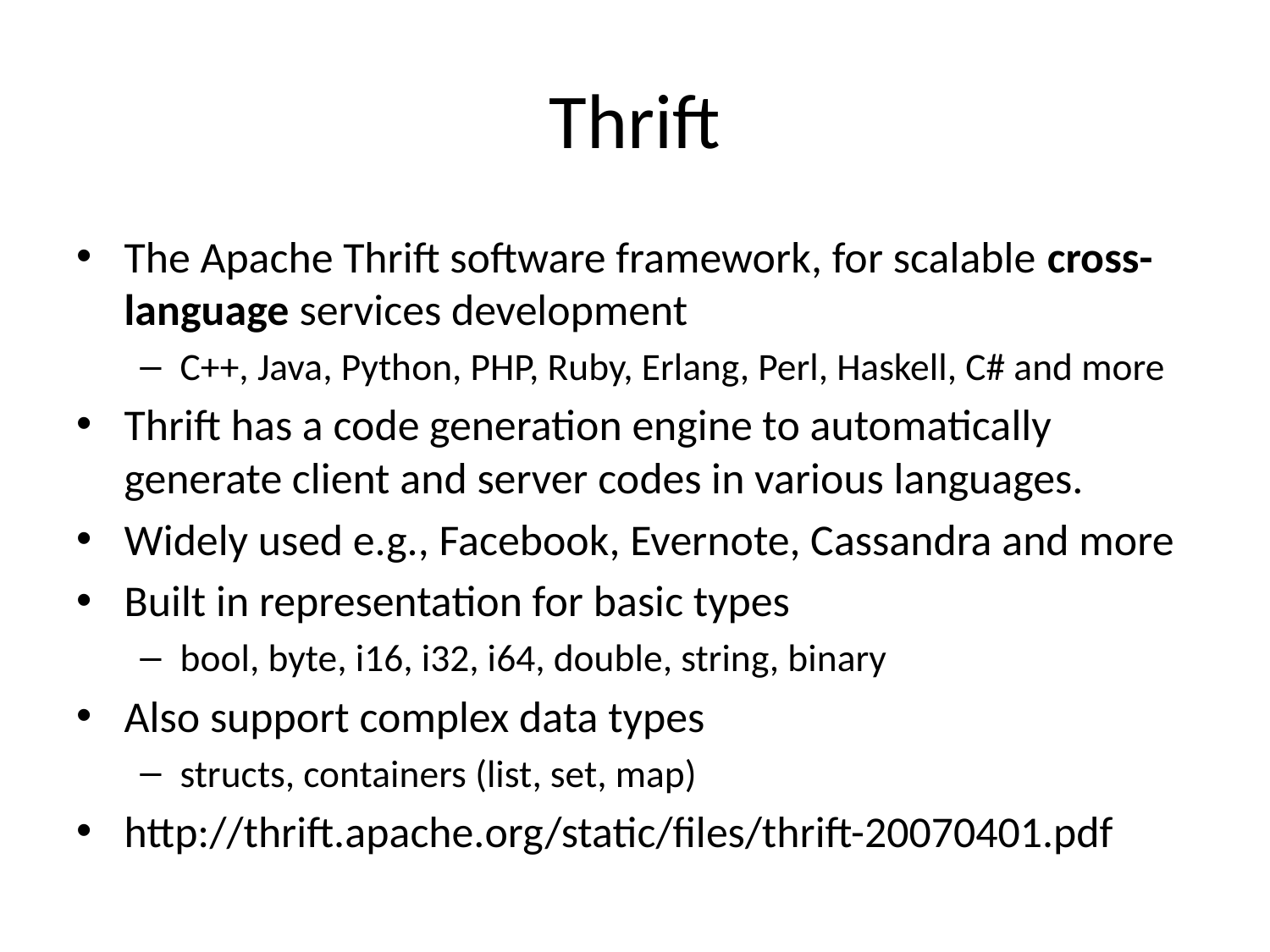

# Thrift
The Apache Thrift software framework, for scalable cross-language services development
C++, Java, Python, PHP, Ruby, Erlang, Perl, Haskell, C# and more
Thrift has a code generation engine to automatically generate client and server codes in various languages.
Widely used e.g., Facebook, Evernote, Cassandra and more
Built in representation for basic types
bool, byte, i16, i32, i64, double, string, binary
Also support complex data types
structs, containers (list, set, map)
http://thrift.apache.org/static/files/thrift-20070401.pdf